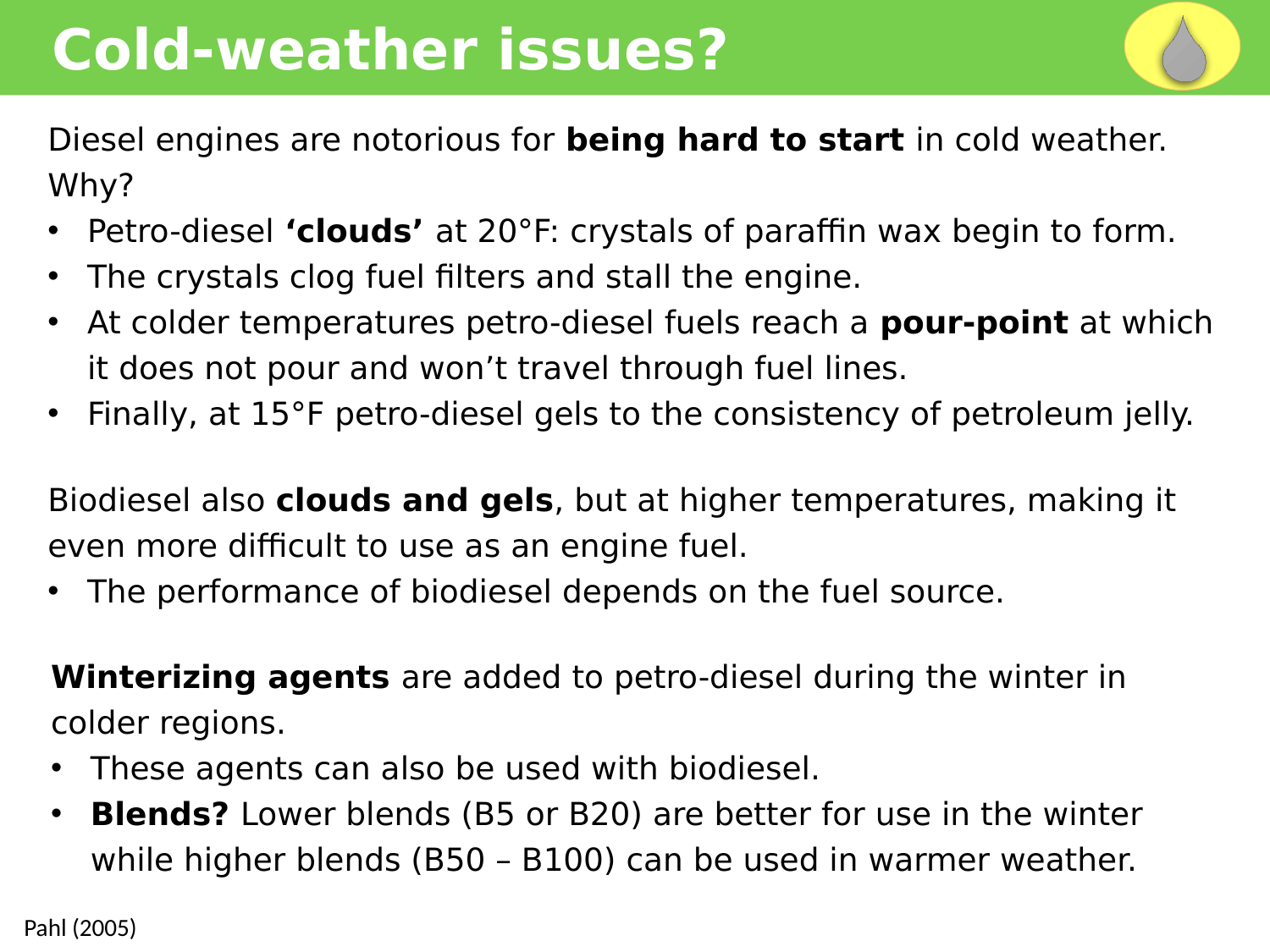

Cold-weather issues?
Diesel engines are notorious for being hard to start in cold weather. Why?
Petro-diesel ‘clouds’ at 20°F: crystals of paraffin wax begin to form.
The crystals clog fuel filters and stall the engine.
At colder temperatures petro-diesel fuels reach a pour-point at which it does not pour and won’t travel through fuel lines.
Finally, at 15°F petro-diesel gels to the consistency of petroleum jelly.
Biodiesel also clouds and gels, but at higher temperatures, making it even more difficult to use as an engine fuel.
The performance of biodiesel depends on the fuel source.
Winterizing agents are added to petro-diesel during the winter in colder regions.
These agents can also be used with biodiesel.
Blends? Lower blends (B5 or B20) are better for use in the winter while higher blends (B50 – B100) can be used in warmer weather.
Pahl (2005)